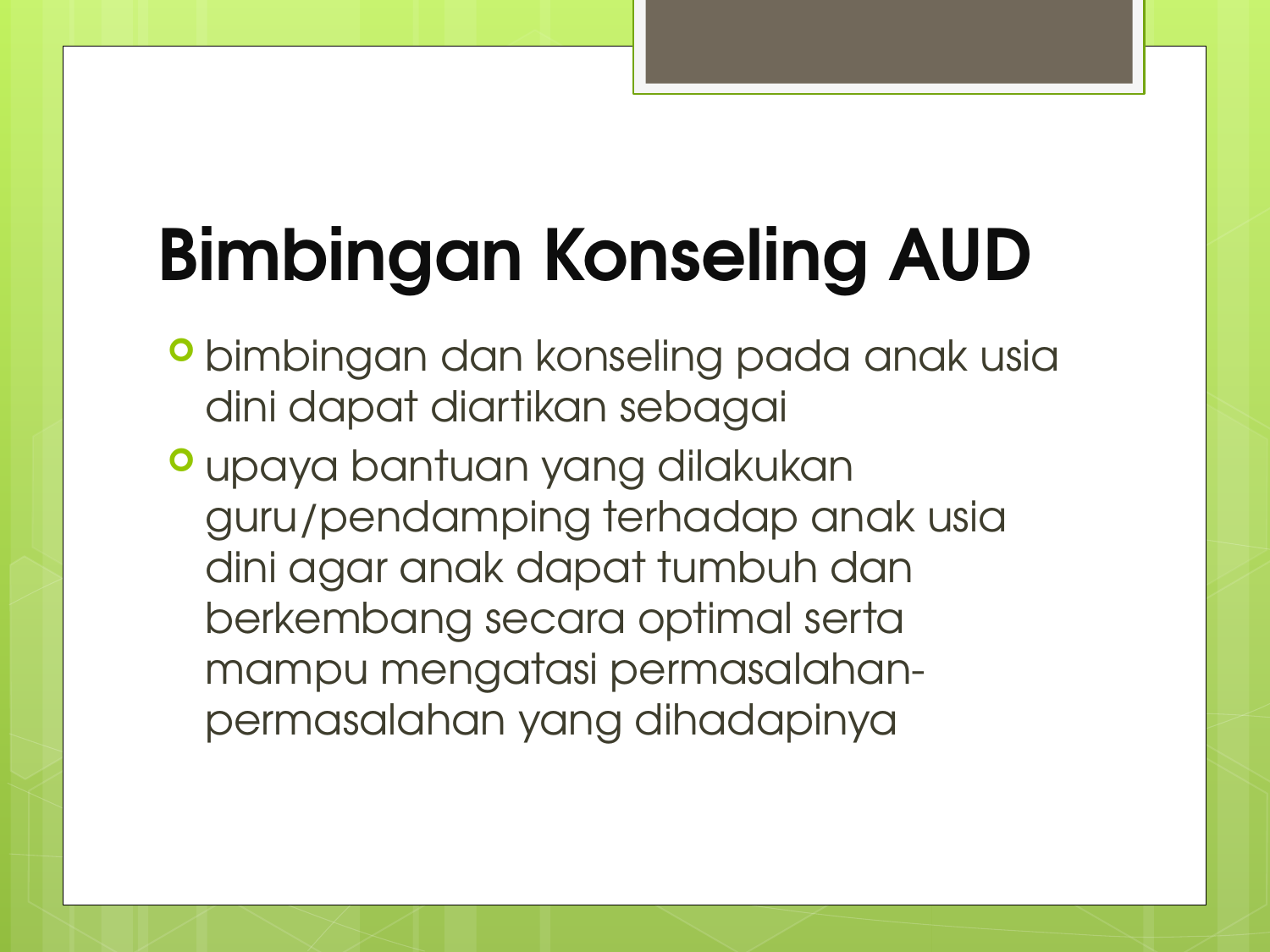

# Bimbingan Konseling AUD
bimbingan dan konseling pada anak usia dini dapat diartikan sebagai
upaya bantuan yang dilakukan guru/pendamping terhadap anak usia dini agar anak dapat tumbuh dan berkembang secara optimal serta mampu mengatasi permasalahan-permasalahan yang dihadapinya